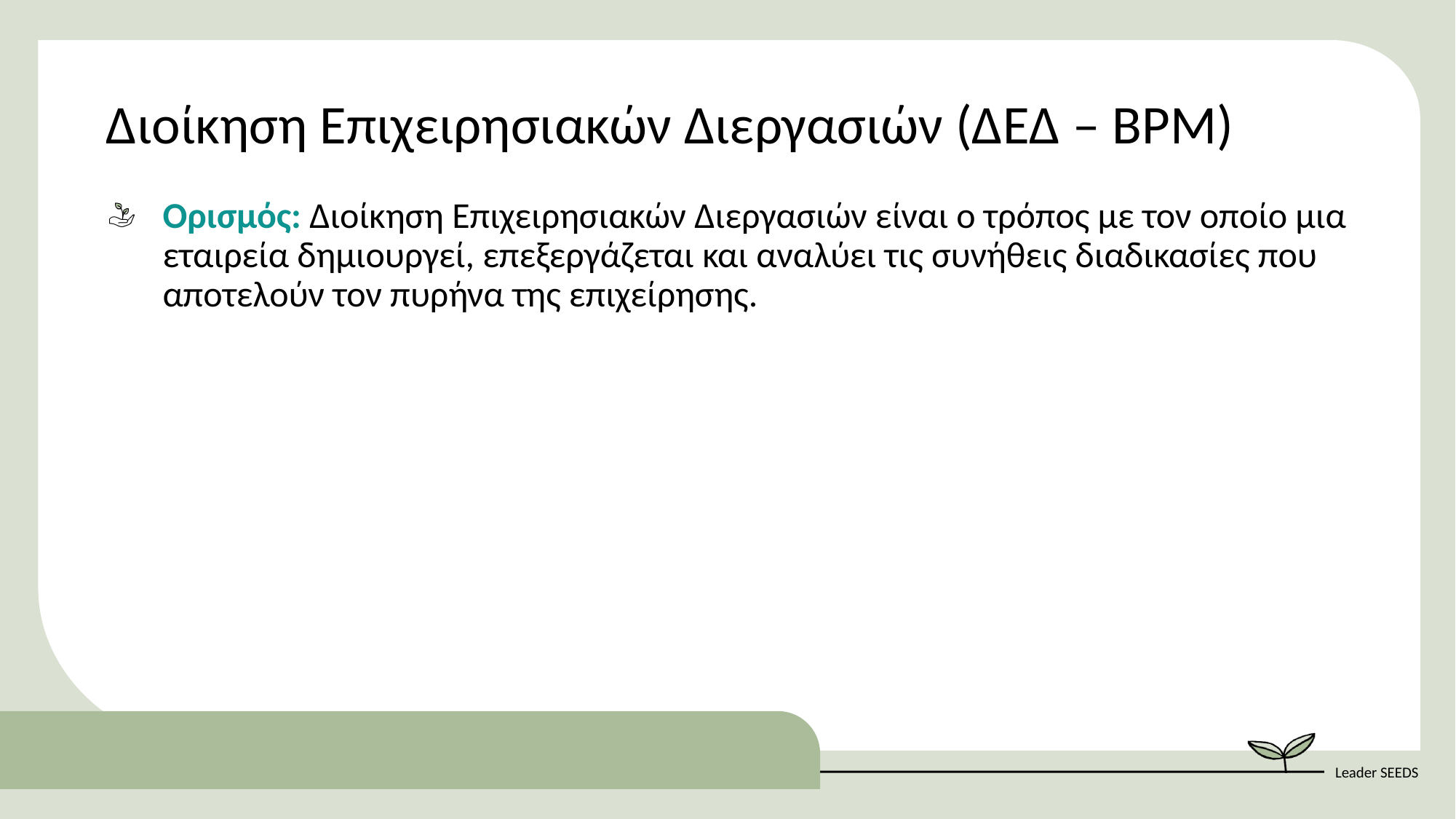

Διοίκηση Επιχειρησιακών Διεργασιών (ΔΕΔ – BPM)
Ορισμός: Διοίκηση Επιχειρησιακών Διεργασιών είναι ο τρόπος με τον οποίο μια εταιρεία δημιουργεί, επεξεργάζεται και αναλύει τις συνήθεις διαδικασίες που αποτελούν τον πυρήνα της επιχείρησης.